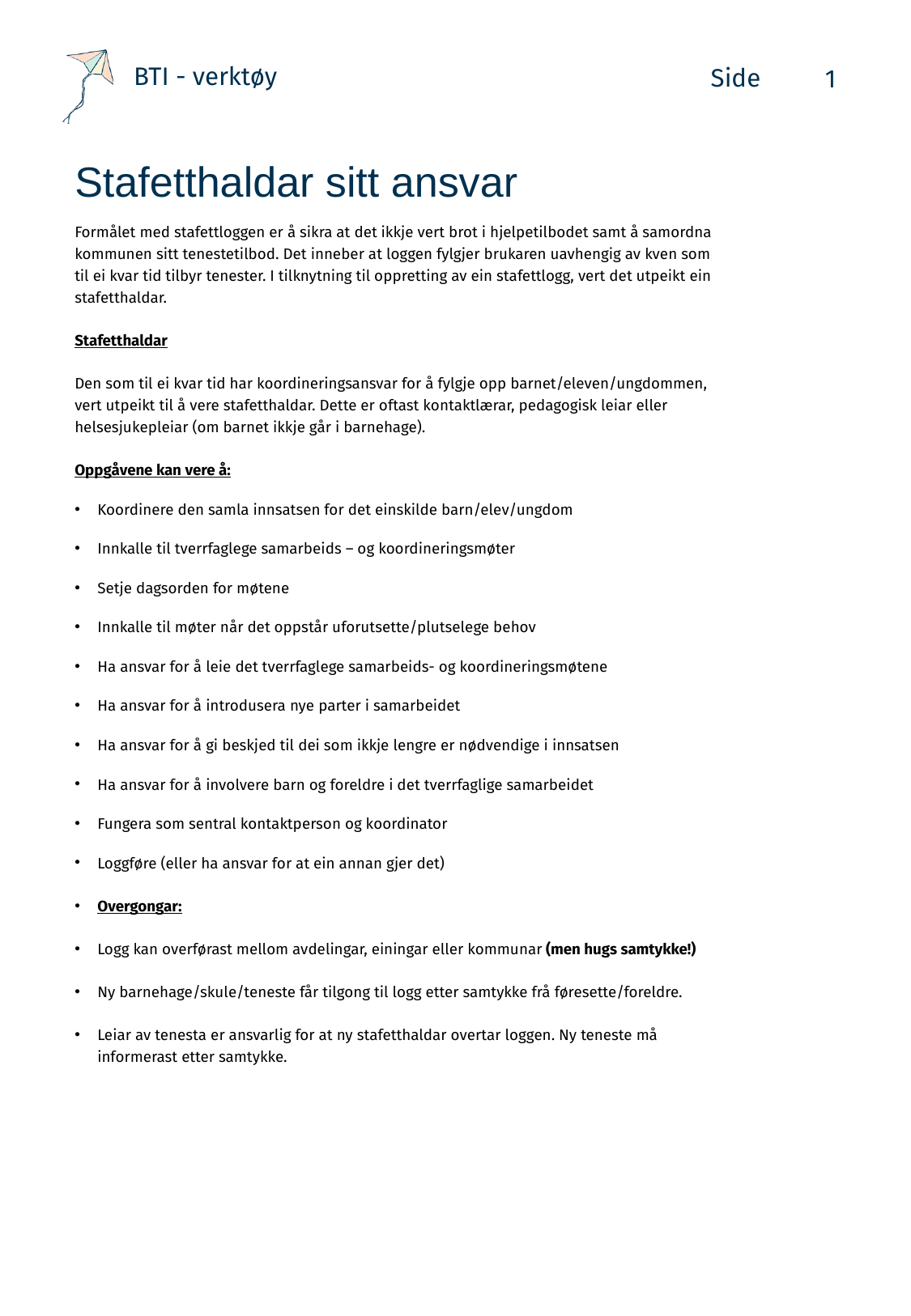

# Stafetthaldar sitt ansvar
Formålet med stafettloggen er å sikra at det ikkje vert brot i hjelpetilbodet samt å samordna kommunen sitt tenestetilbod. Det inneber at loggen fylgjer brukaren uavhengig av kven som til ei kvar tid tilbyr tenester. I tilknytning til oppretting av ein stafettlogg, vert det utpeikt ein stafetthaldar.
Stafetthaldar
Den som til ei kvar tid har koordineringsansvar for å fylgje opp barnet/eleven/ungdommen, vert utpeikt til å vere stafetthaldar. Dette er oftast kontaktlærar, pedagogisk leiar eller helsesjukepleiar (om barnet ikkje går i barnehage).
Oppgåvene kan vere å:
Koordinere den samla innsatsen for det einskilde barn/elev/ungdom
Innkalle til tverrfaglege samarbeids – og koordineringsmøter
Setje dagsorden for møtene
Innkalle til møter når det oppstår uforutsette/plutselege behov
Ha ansvar for å leie det tverrfaglege samarbeids- og koordineringsmøtene
Ha ansvar for å introdusera nye parter i samarbeidet
Ha ansvar for å gi beskjed til dei som ikkje lengre er nødvendige i innsatsen
Ha ansvar for å involvere barn og foreldre i det tverrfaglige samarbeidet
Fungera som sentral kontaktperson og koordinator
Loggføre (eller ha ansvar for at ein annan gjer det)
Overgongar:
Logg kan overførast mellom avdelingar, einingar eller kommunar (men hugs samtykke!)
Ny barnehage/skule/teneste får tilgong til logg etter samtykke frå føresette/foreldre.
Leiar av tenesta er ansvarlig for at ny stafetthaldar overtar loggen. Ny teneste må informerast etter samtykke.